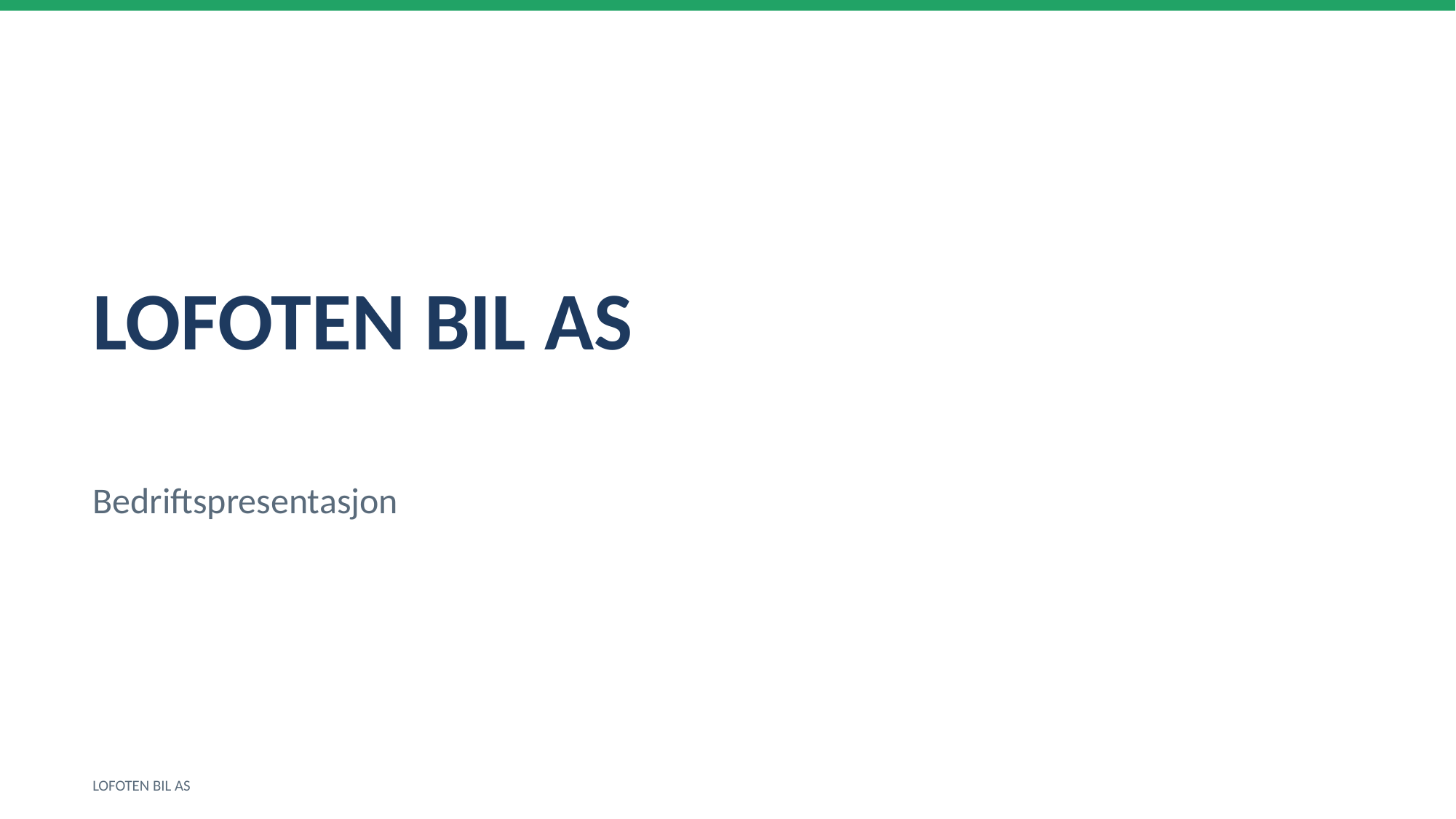

LOFOTEN BIL AS
Bedriftspresentasjon
LOFOTEN BIL AS